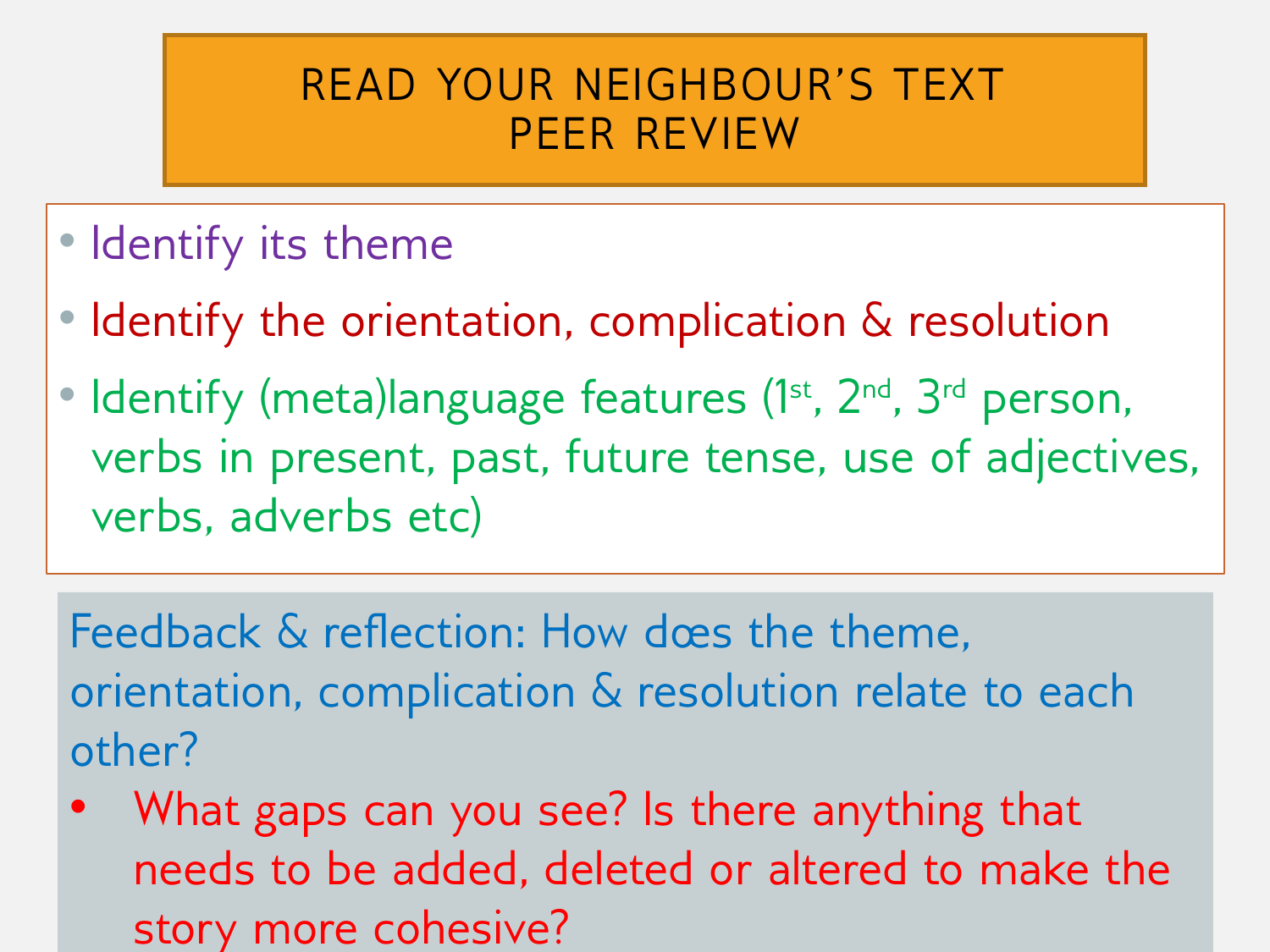

# Read your NEIGHBOUR’S text Peer Review
Identify its theme
Identify the orientation, complication & resolution
Identify (meta)language features (1st, 2nd, 3rd person, verbs in present, past, future tense, use of adjectives, verbs, adverbs etc)
Feedback & reflection: How does the theme, orientation, complication & resolution relate to each other?
What gaps can you see? Is there anything that needs to be added, deleted or altered to make the story more cohesive?